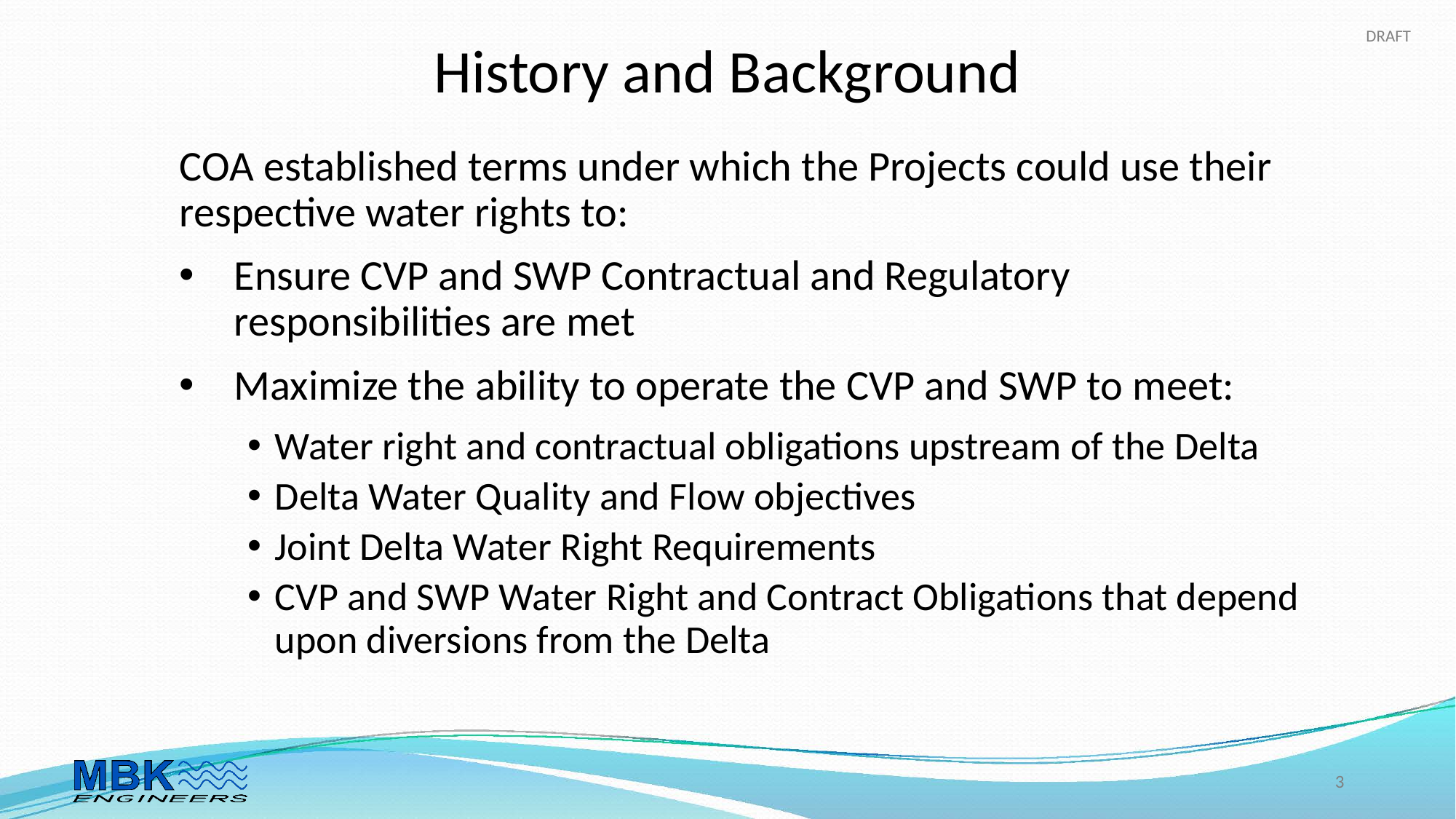

# History and Background
COA established terms under which the Projects could use their respective water rights to:
Ensure CVP and SWP Contractual and Regulatory responsibilities are met
Maximize the ability to operate the CVP and SWP to meet:
Water right and contractual obligations upstream of the Delta
Delta Water Quality and Flow objectives
Joint Delta Water Right Requirements
CVP and SWP Water Right and Contract Obligations that depend upon diversions from the Delta
3